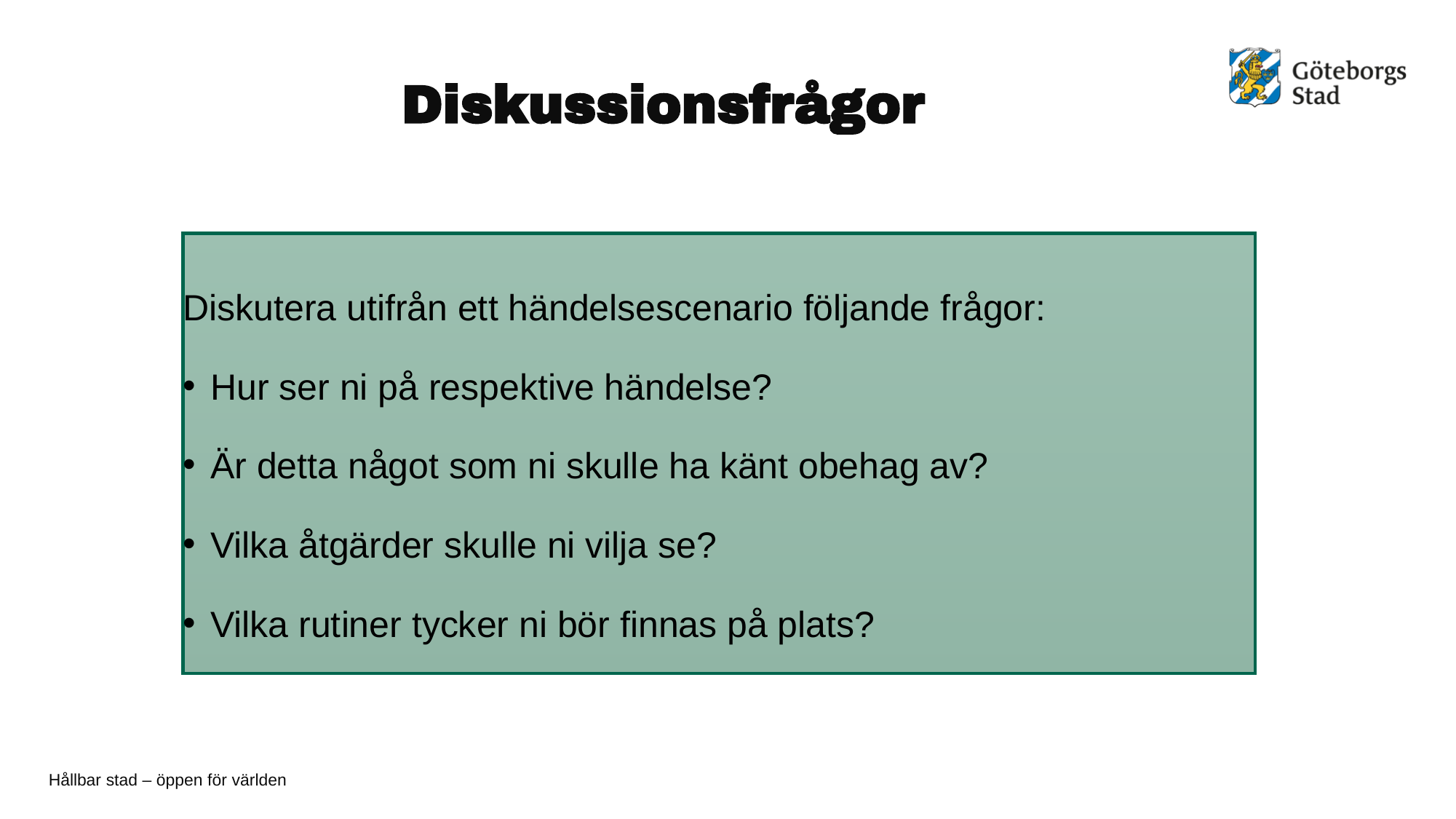

# Diskussionsfrågor
Diskutera utifrån ett händelsescenario följande frågor:
Hur ser ni på respektive händelse?
Är detta något som ni skulle ha känt obehag av?
Vilka åtgärder skulle ni vilja se?
Vilka rutiner tycker ni bör finnas på plats?